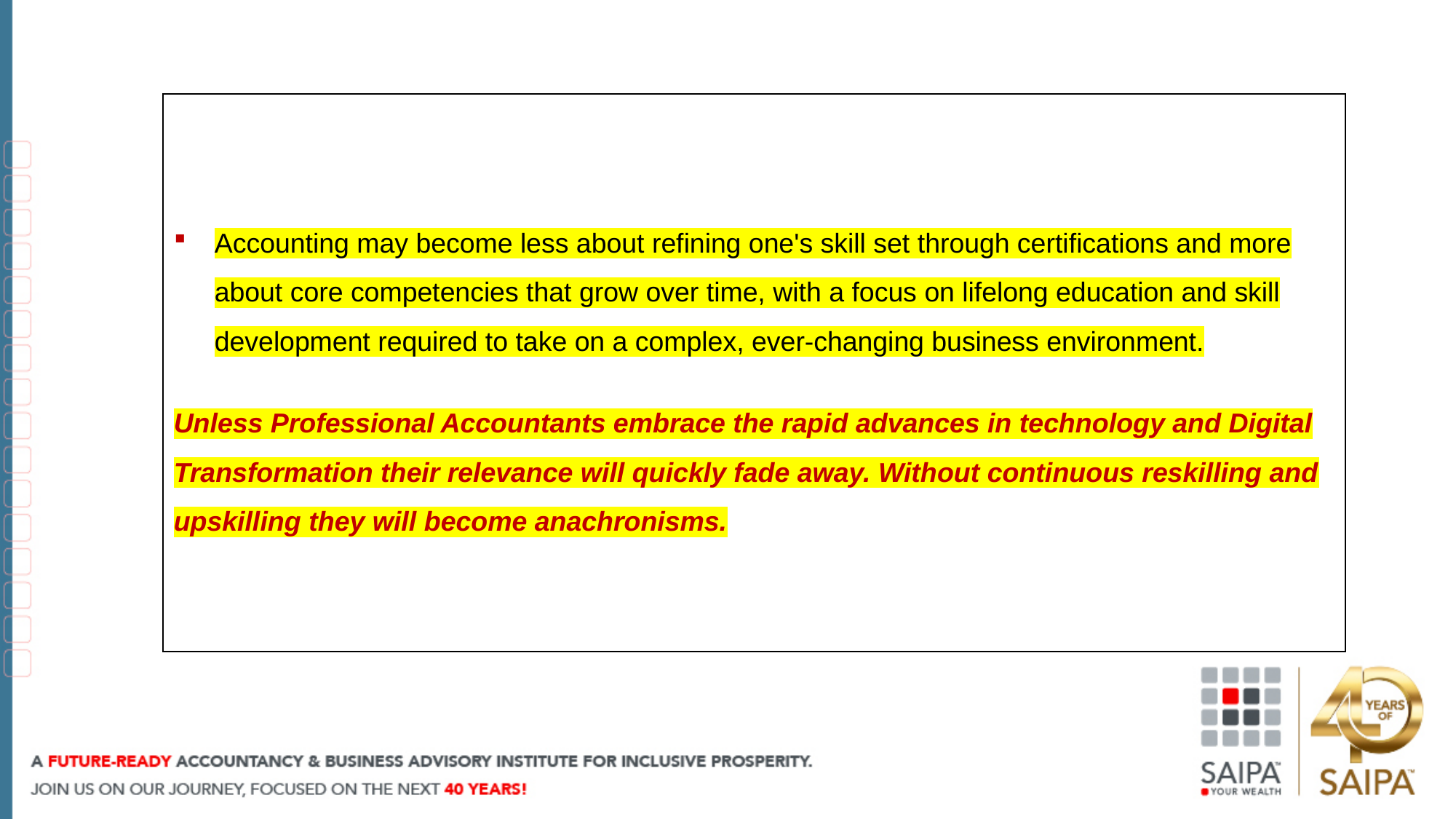

Accounting may become less about refining one's skill set through certifications and more about core competencies that grow over time, with a focus on lifelong education and skill development required to take on a complex, ever-changing business environment.

Unless Professional Accountants embrace the rapid advances in technology and Digital Transformation their relevance will quickly fade away. Without continuous reskilling and upskilling they will become anachronisms.